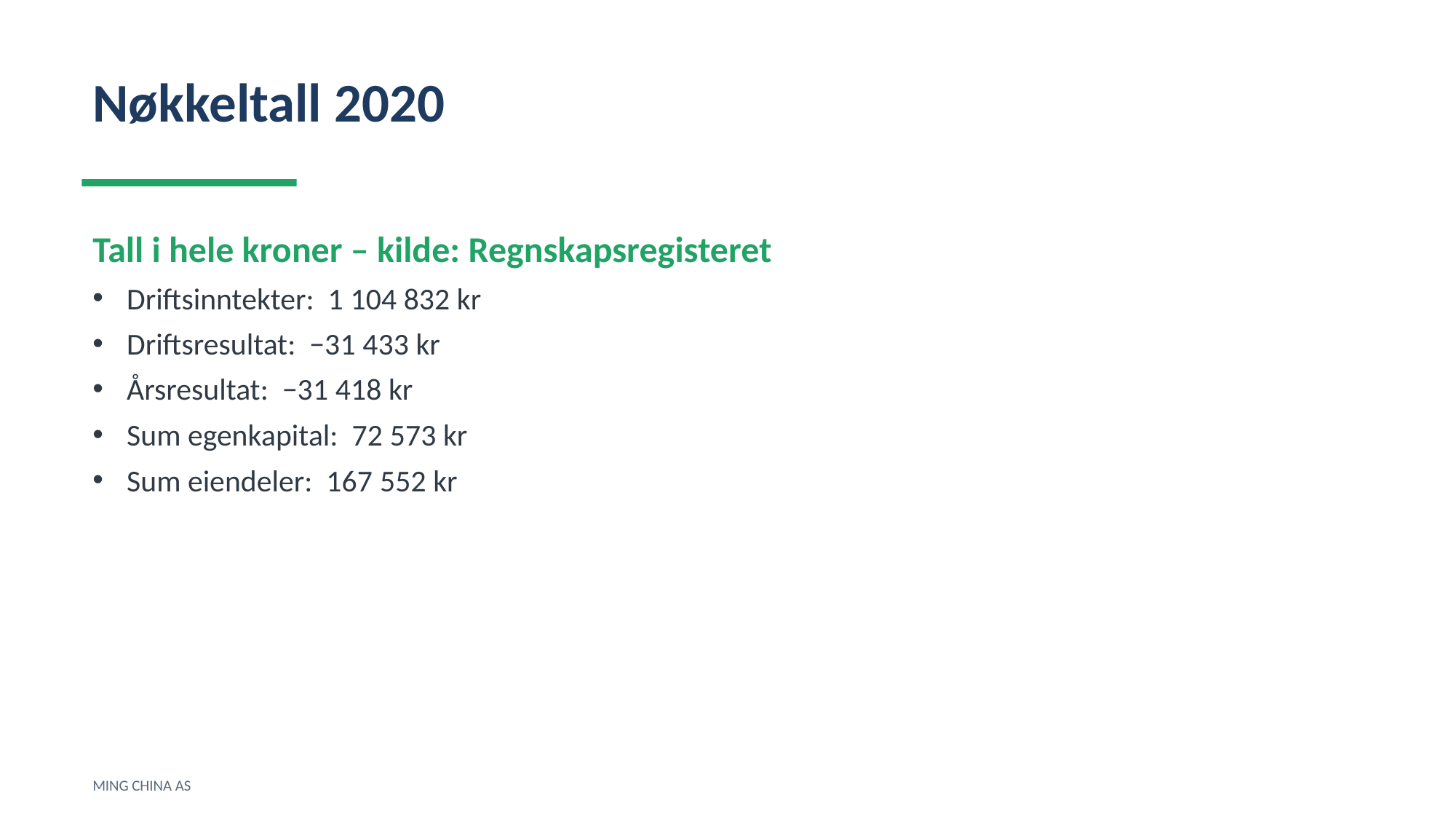

Nøkkeltall 2020

Tall i hele kroner – kilde: Regnskapsregisteret
Driftsinntekter:  1 104 832 kr
Driftsresultat:  −31 433 kr
Årsresultat:  −31 418 kr
Sum egenkapital:  72 573 kr
Sum eiendeler:  167 552 kr
MING CHINA AS